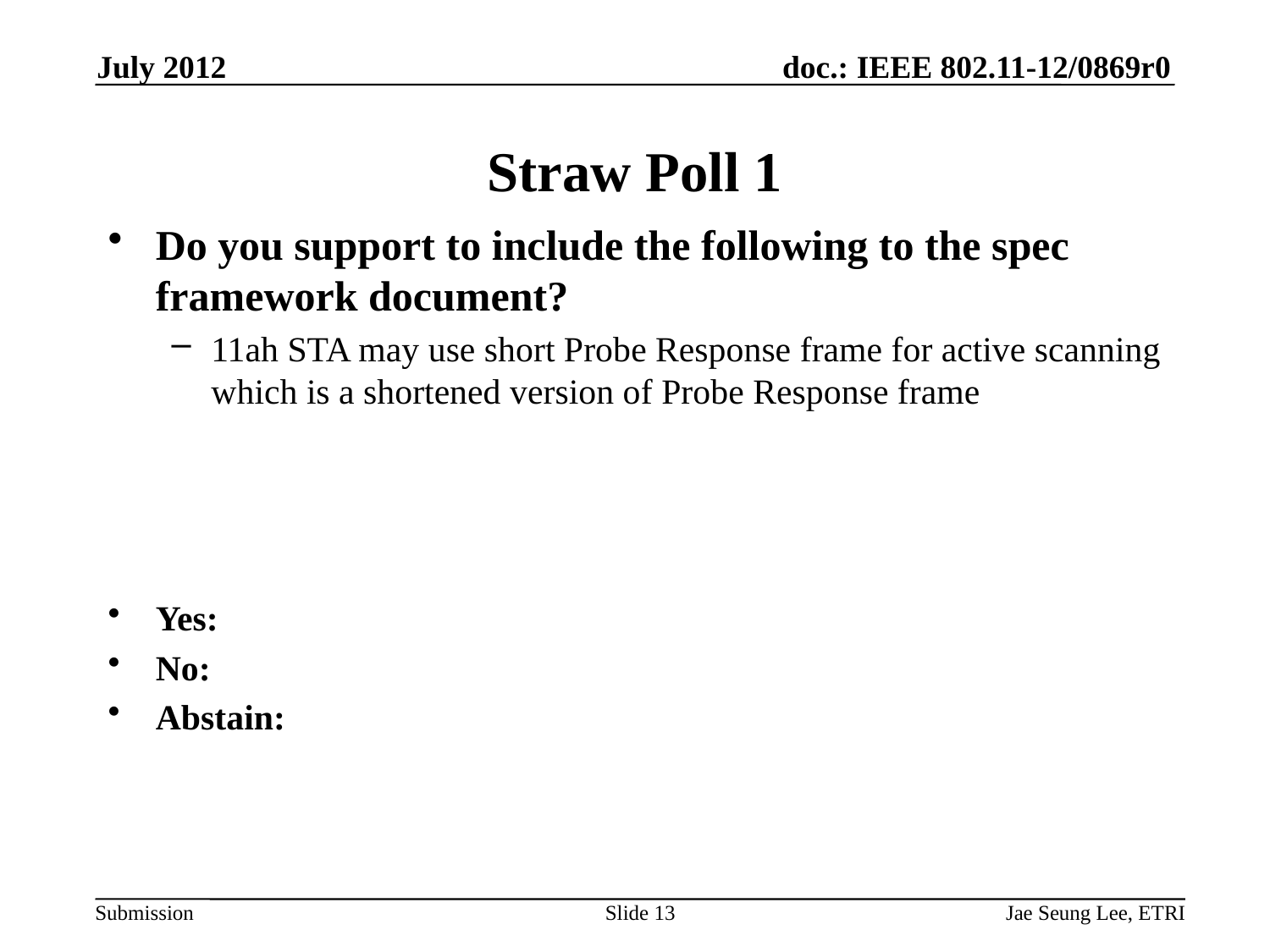

July 2012
# Straw Poll 1
Do you support to include the following to the spec framework document?
11ah STA may use short Probe Response frame for active scanning which is a shortened version of Probe Response frame

Yes:
No:
Abstain:

Slide 13
Jae Seung Lee, ETRI